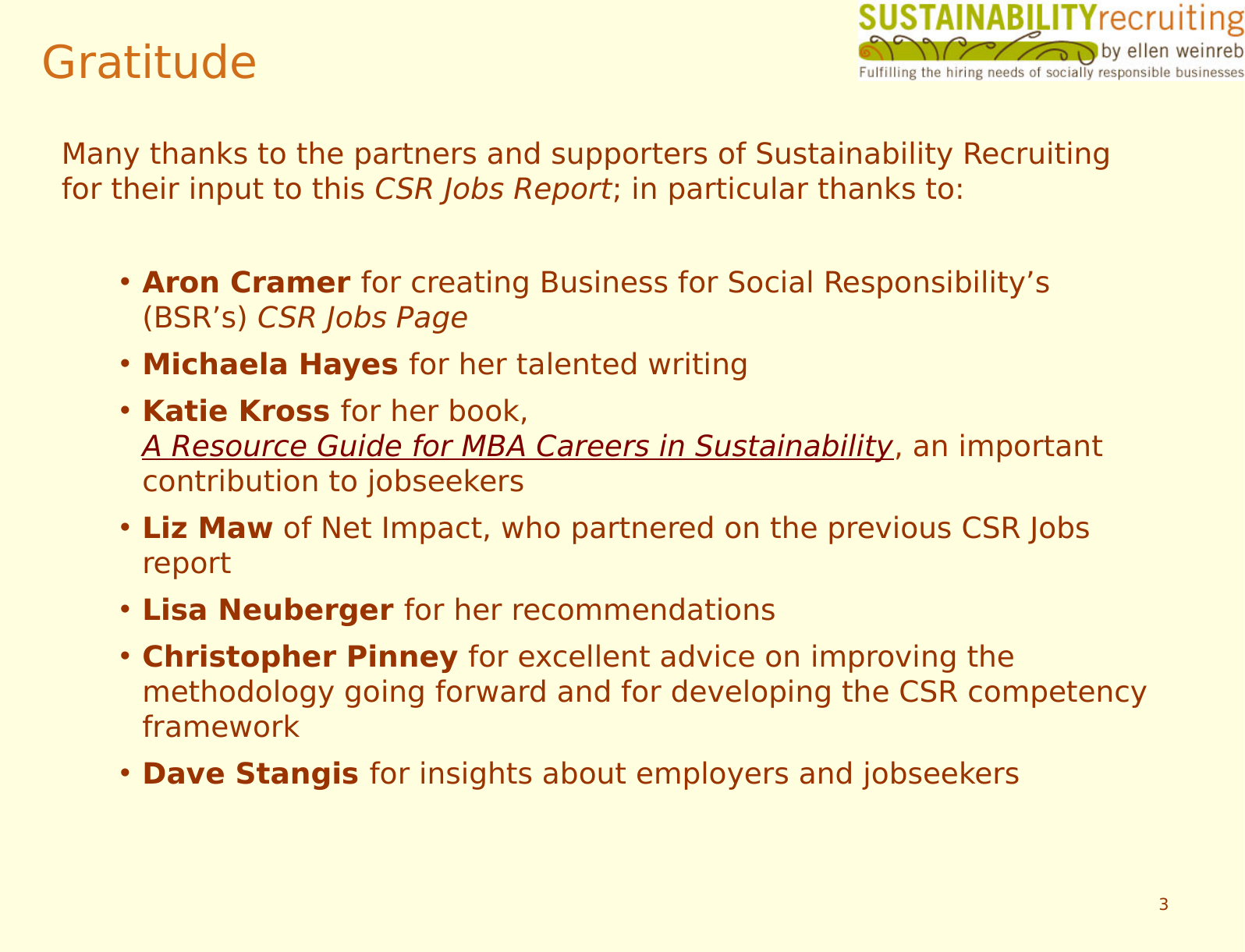

# Gratitude
Many thanks to the partners and supporters of Sustainability Recruiting for their input to this CSR Jobs Report; in particular thanks to:

Aron Cramer for creating Business for Social Responsibility’s (BSR’s) CSR Jobs Page
Michaela Hayes for her talented writing
Katie Kross for her book, A Resource Guide for MBA Careers in Sustainability, an important contribution to jobseekers
Liz Maw of Net Impact, who partnered on the previous CSR Jobs report
Lisa Neuberger for her recommendations
Christopher Pinney for excellent advice on improving the methodology going forward and for developing the CSR competency framework
Dave Stangis for insights about employers and jobseekers
3